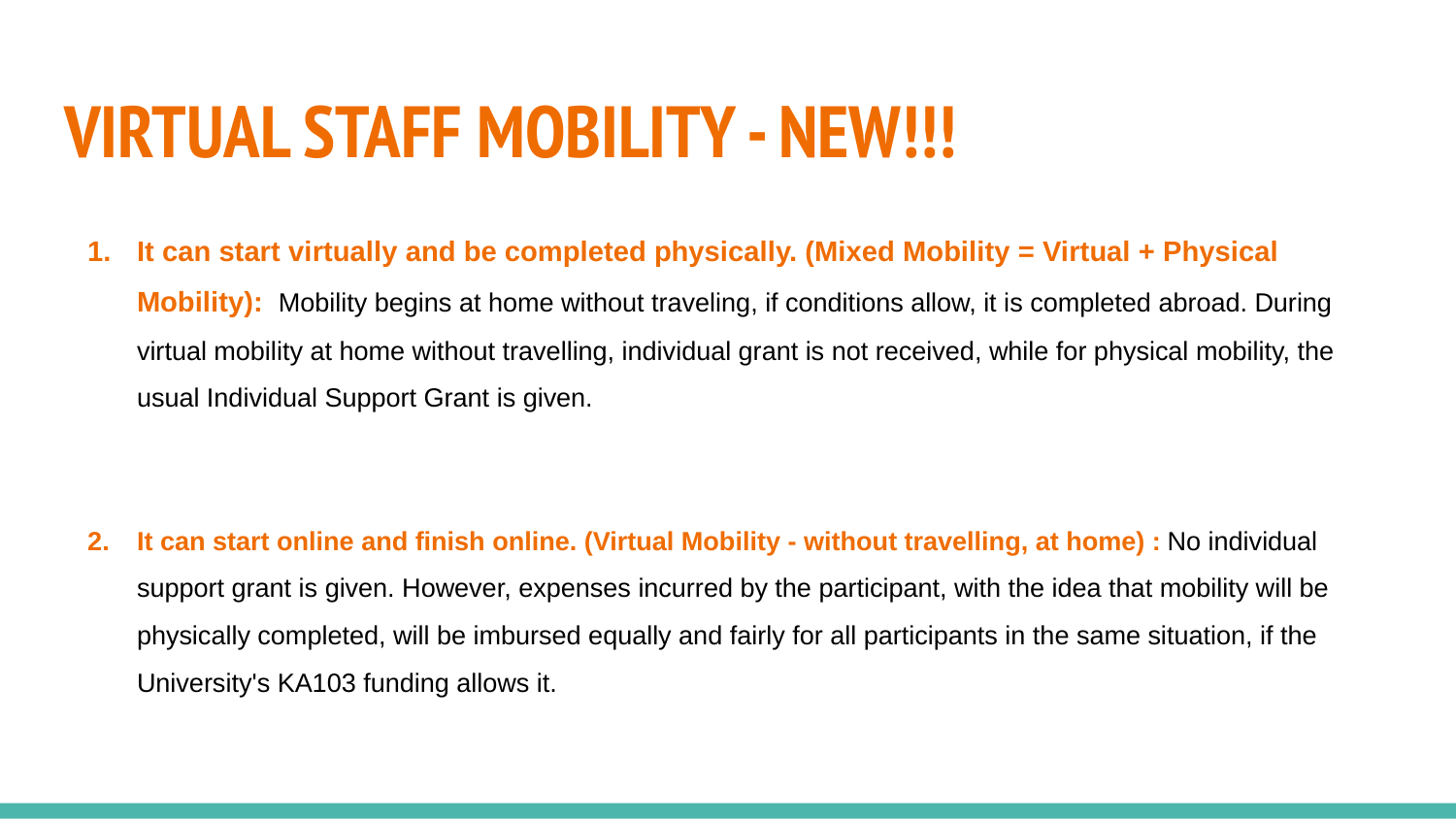

# VIRTUAL STAFF MOBILITY - NEW!!!
It can start virtually and be completed physically. (Mixed Mobility = Virtual + Physical Mobility):  Mobility begins at home without traveling, if conditions allow, it is completed abroad. During virtual mobility at home without travelling, individual grant is not received, while for physical mobility, the usual Individual Support Grant is given.

It can start online and finish online. (Virtual Mobility - without travelling, at home) : No individual support grant is given. However, expenses incurred by the participant, with the idea that mobility will be physically completed, will be imbursed equally and fairly for all participants in the same situation, if the University's KA103 funding allows it.